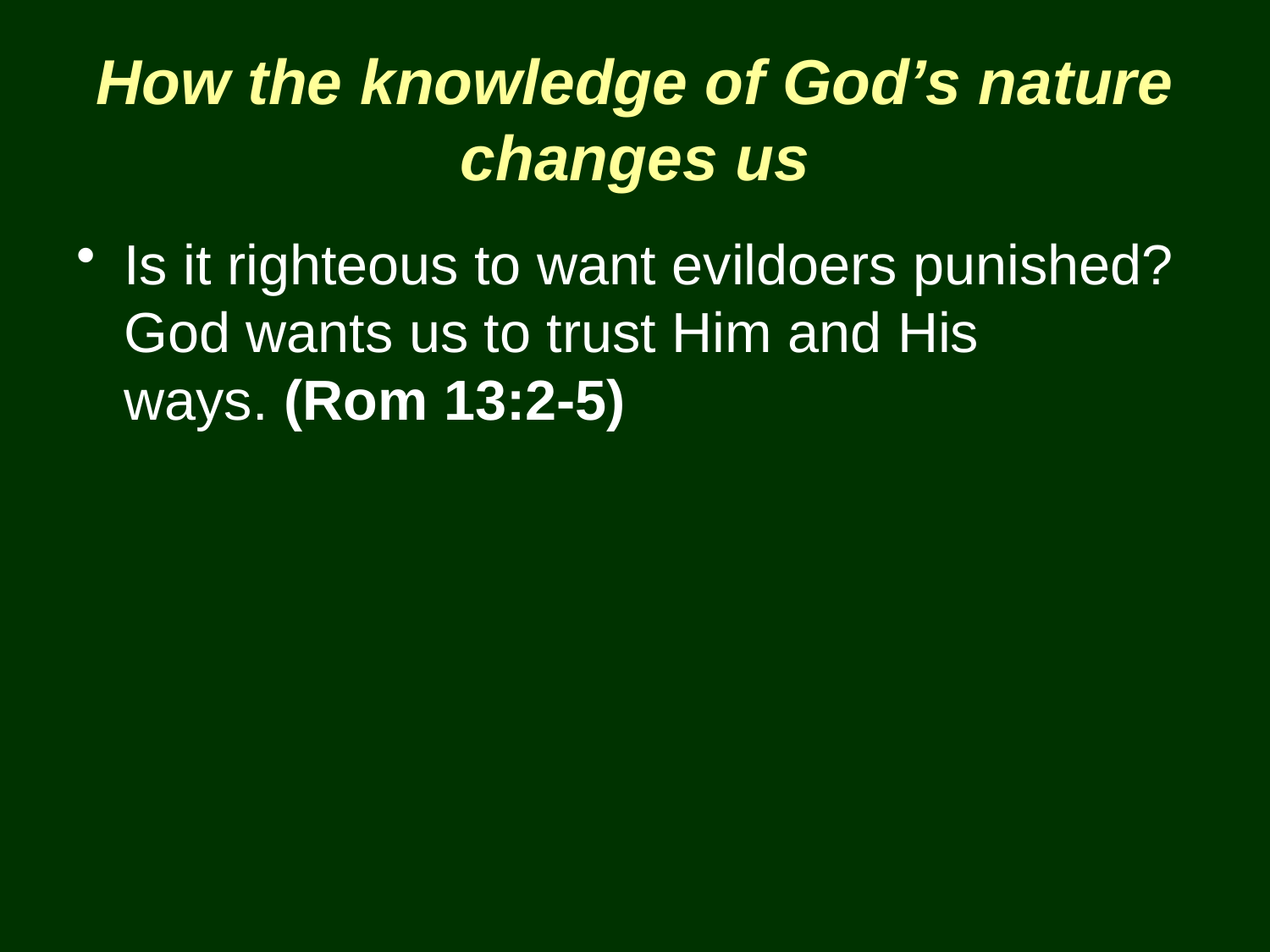

# How the knowledge of God’s nature changes us
Is it righteous to want evildoers punished? God wants us to trust Him and His      ways. (Rom 13:2-5)